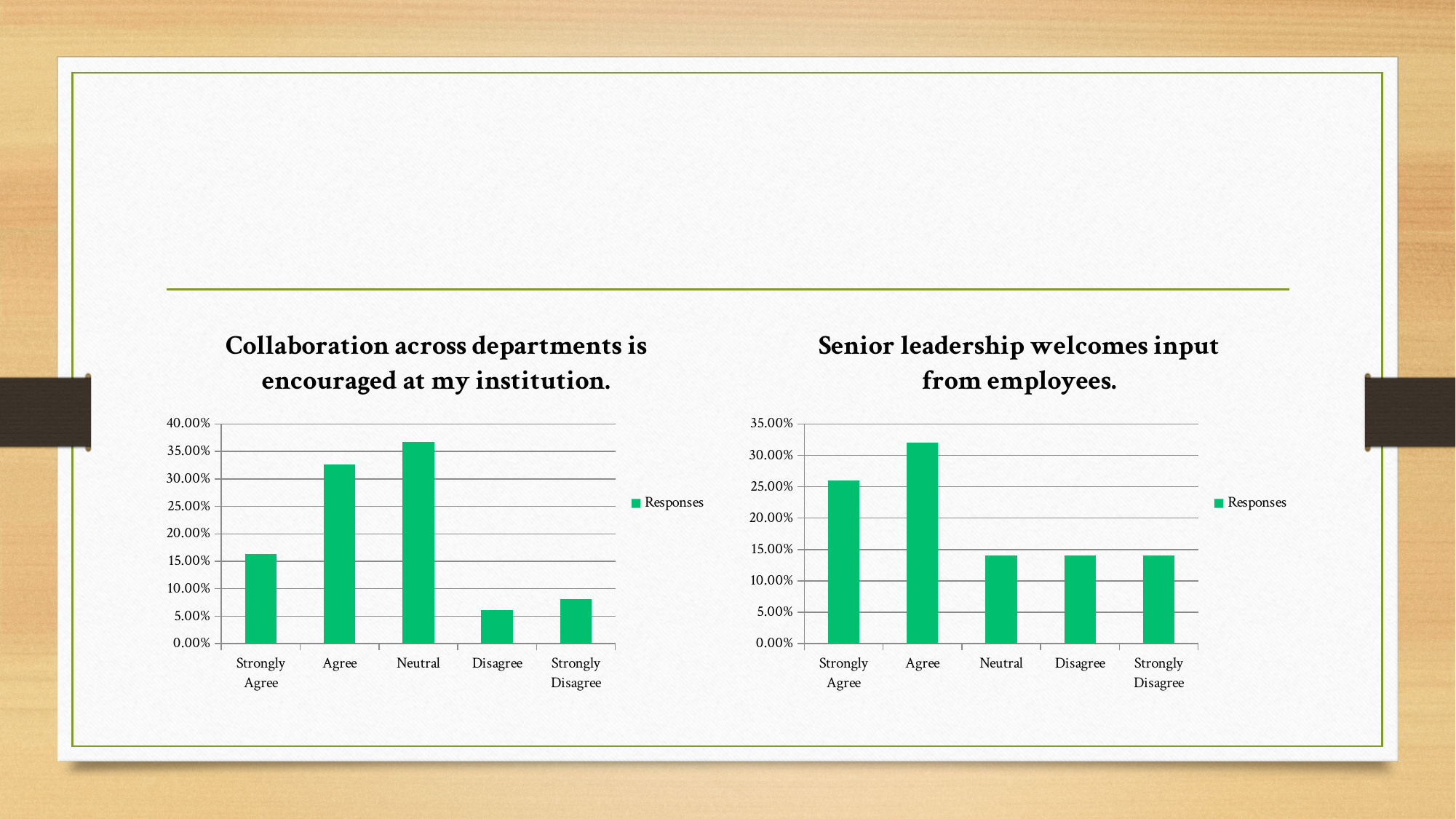

#

### Chart: Collaboration across departments is encouraged at my institution.

| Category | Responses |
|---|---|
| Strongly Agree | 0.1633 |
| Agree | 0.3265 |
| Neutral | 0.3673 |
| Disagree | 0.0612 |
| Strongly Disagree | 0.0816 |

### Chart: Senior leadership welcomes input from employees.

| Category | Responses |
|---|---|
| Strongly Agree | 0.26 |
| Agree | 0.32 |
| Neutral | 0.14 |
| Disagree | 0.14 |
| Strongly Disagree | 0.14 |